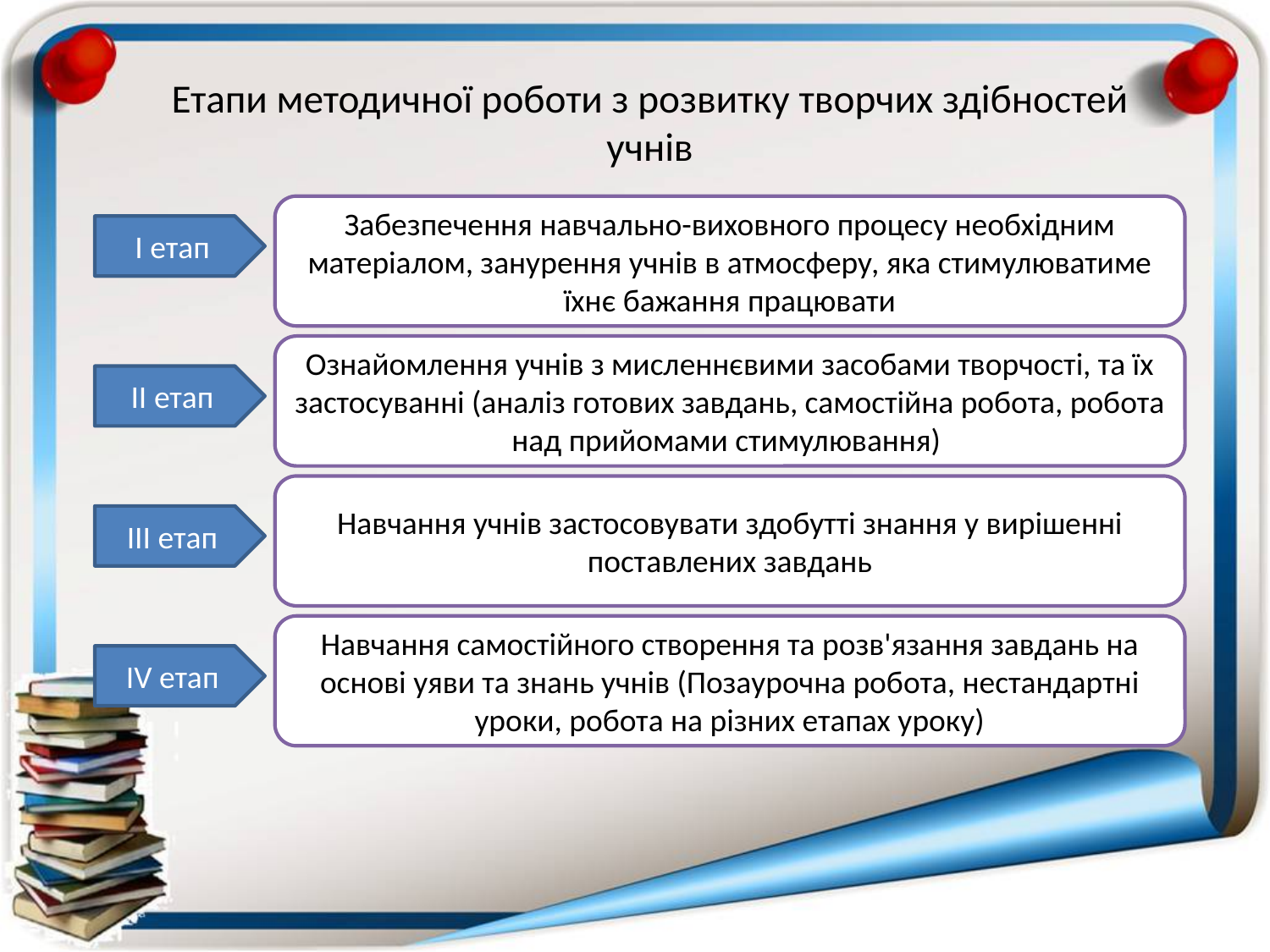

# Етапи методичної роботи з розвитку творчих здібностей учнів
Забезпечення навчально-виховного процесу необхідним матеріалом, занурення учнів в атмосферу, яка стимулюватиме їхнє бажання працювати
І етап
Ознайомлення учнів з мисленнєвими засобами творчості, та їх застосуванні (аналіз готових завдань, самостійна робота, робота над прийомами стимулювання)
ІІ етап
Навчання учнів застосовувати здобутті знання у вирішенні поставлених завдань
ІІІ етап
Навчання самостійного створення та розв'язання завдань на основі уяви та знань учнів (Позаурочна робота, нестандартні уроки, робота на різних етапах уроку)
ІV етап